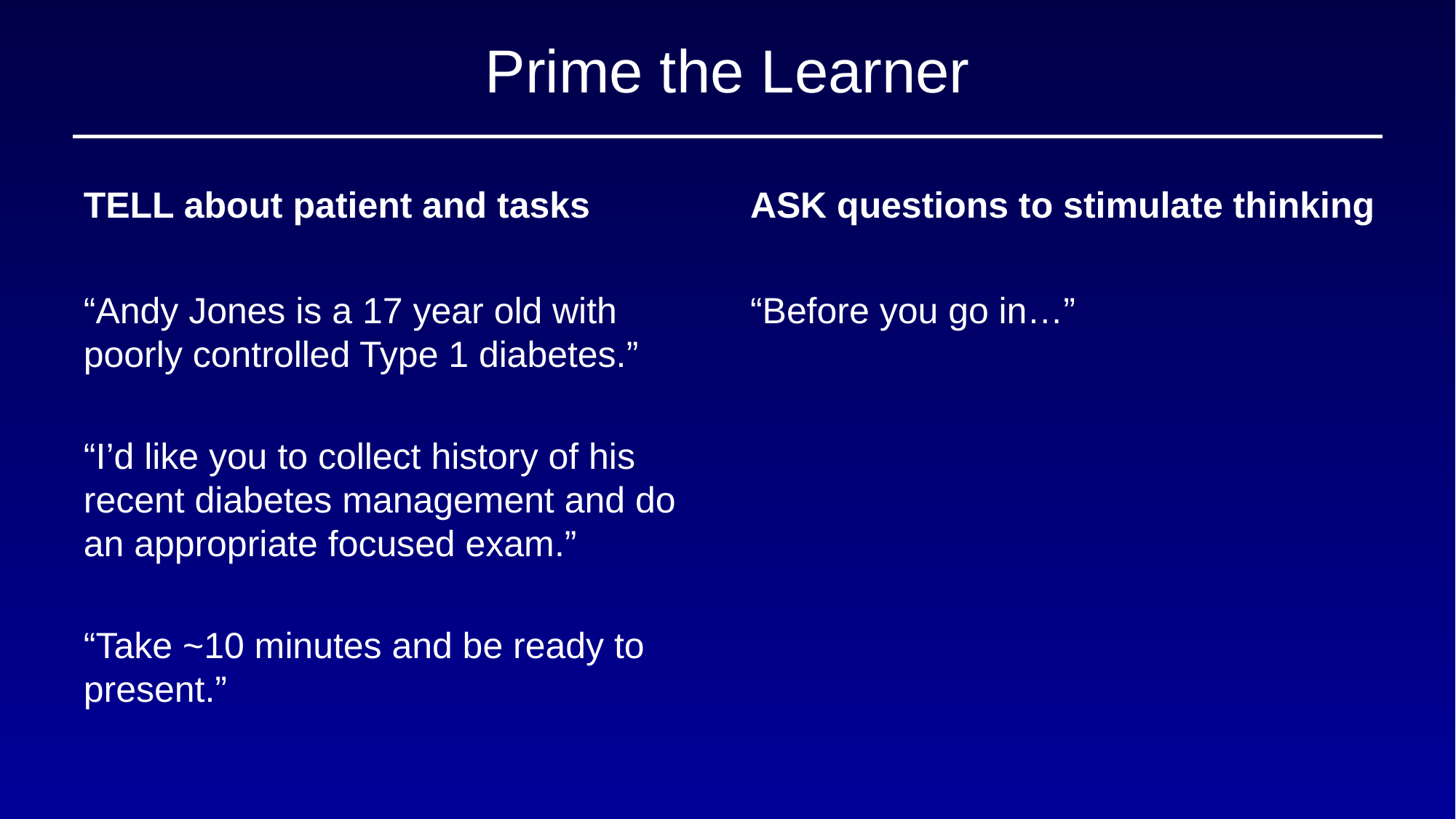

# Prime the Learner
TELL about patient and tasks
ASK questions to stimulate thinking

“Andy Jones is a 17 year old with poorly controlled Type 1 diabetes.”

“I’d like you to collect history of his recent diabetes management and do an appropriate focused exam.”

“Take ~10 minutes and be ready to present.”

“Before you go in…”